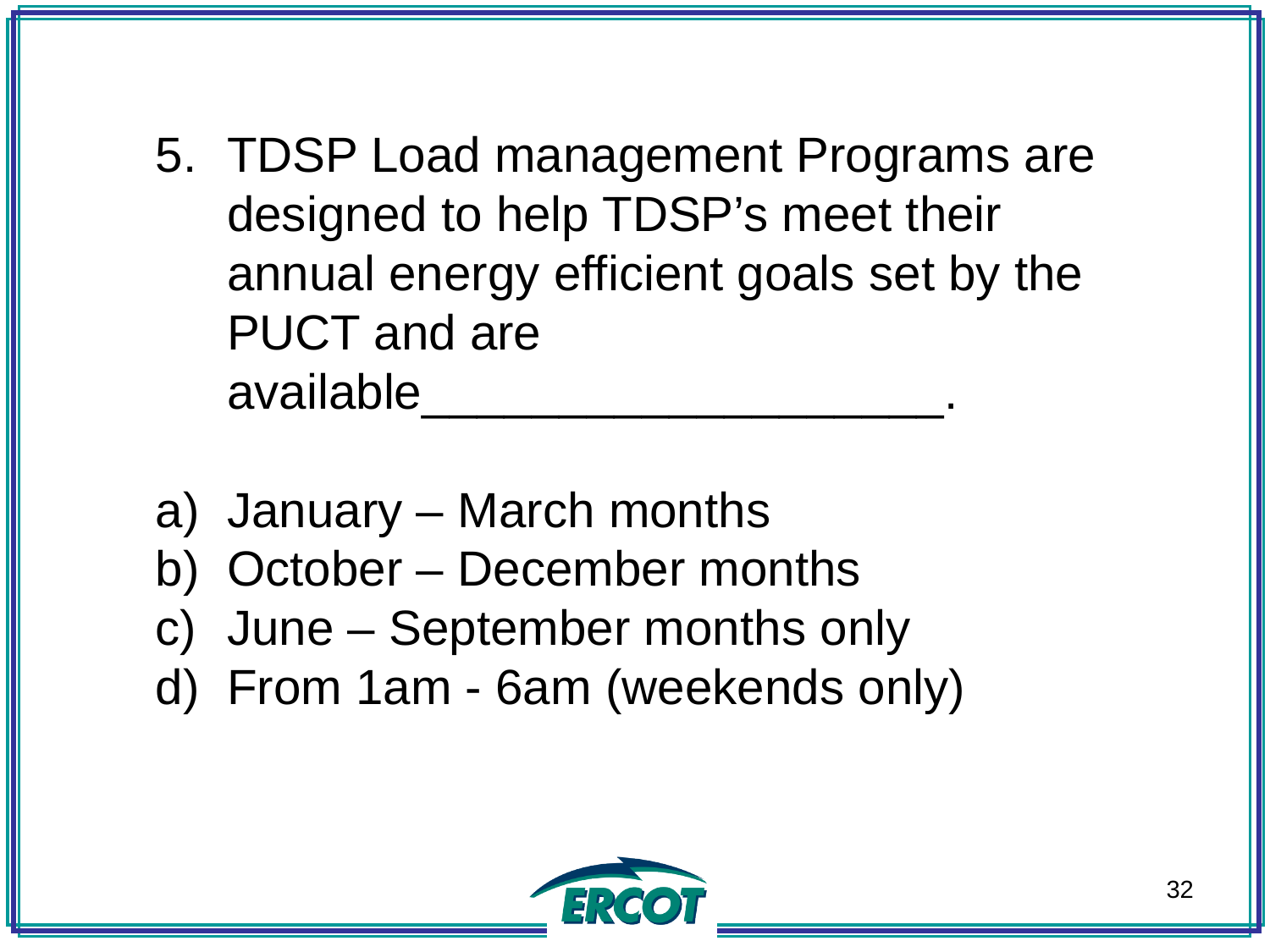

TDSP Load management Programs are designed to help TDSP’s meet their annual energy efficient goals set by the PUCT and are available___________________.

January – March months
October – December months
June – September months only
From 1am - 6am (weekends only)
32